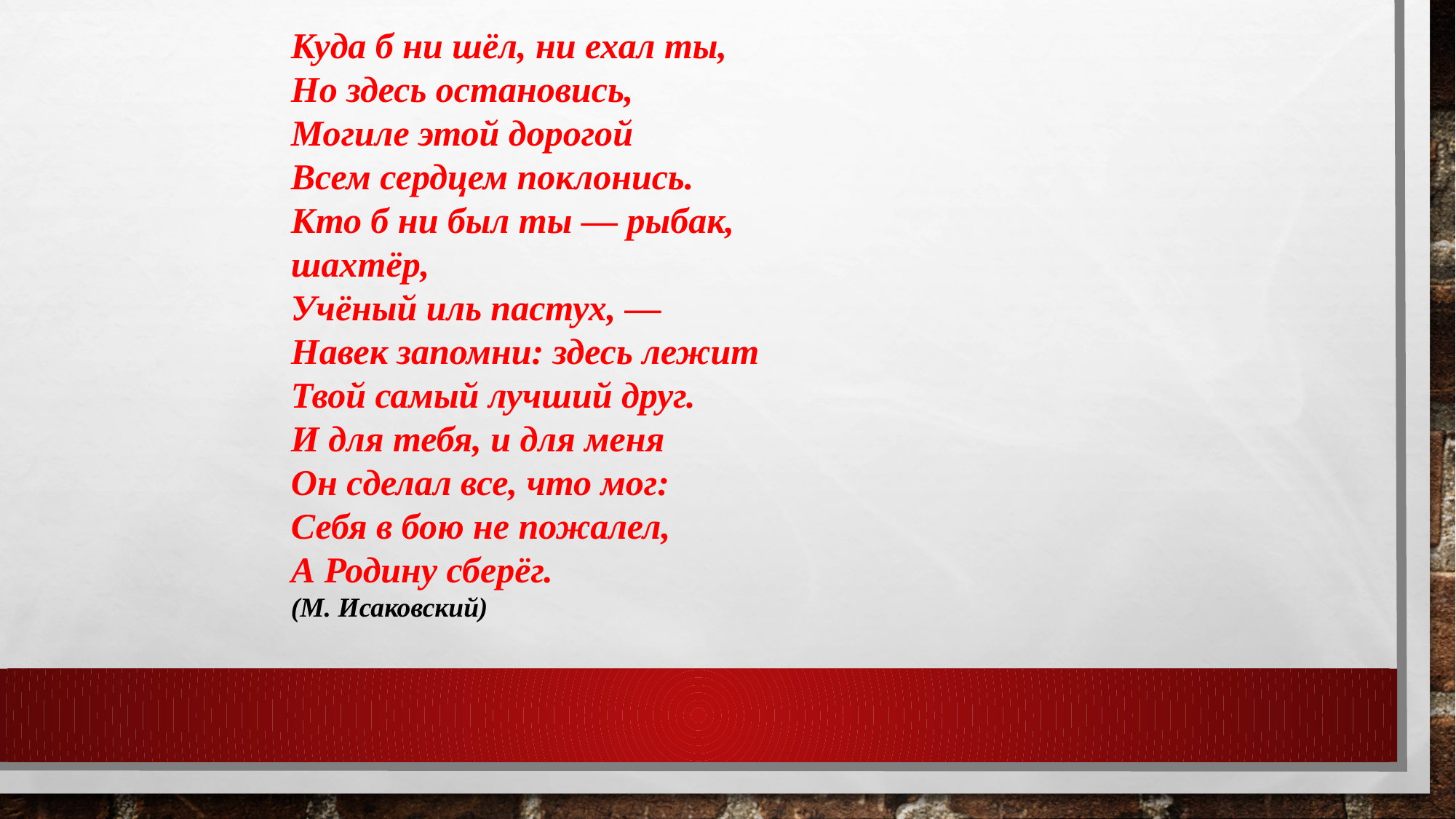

Куда б ни шёл, ни ехал ты, 
Но здесь остановись, 
Могиле этой дорогой 
Всем сердцем поклонись. 
Кто б ни был ты — рыбак,
шахтёр,
Учёный иль пастух, — 
Навек запомни: здесь лежит 
Твой самый лучший друг. 
И для тебя, и для меня 
Он сделал все, что мог: 
Себя в бою не пожалел, 
А Родину сберёг.
(М. Исаковский)